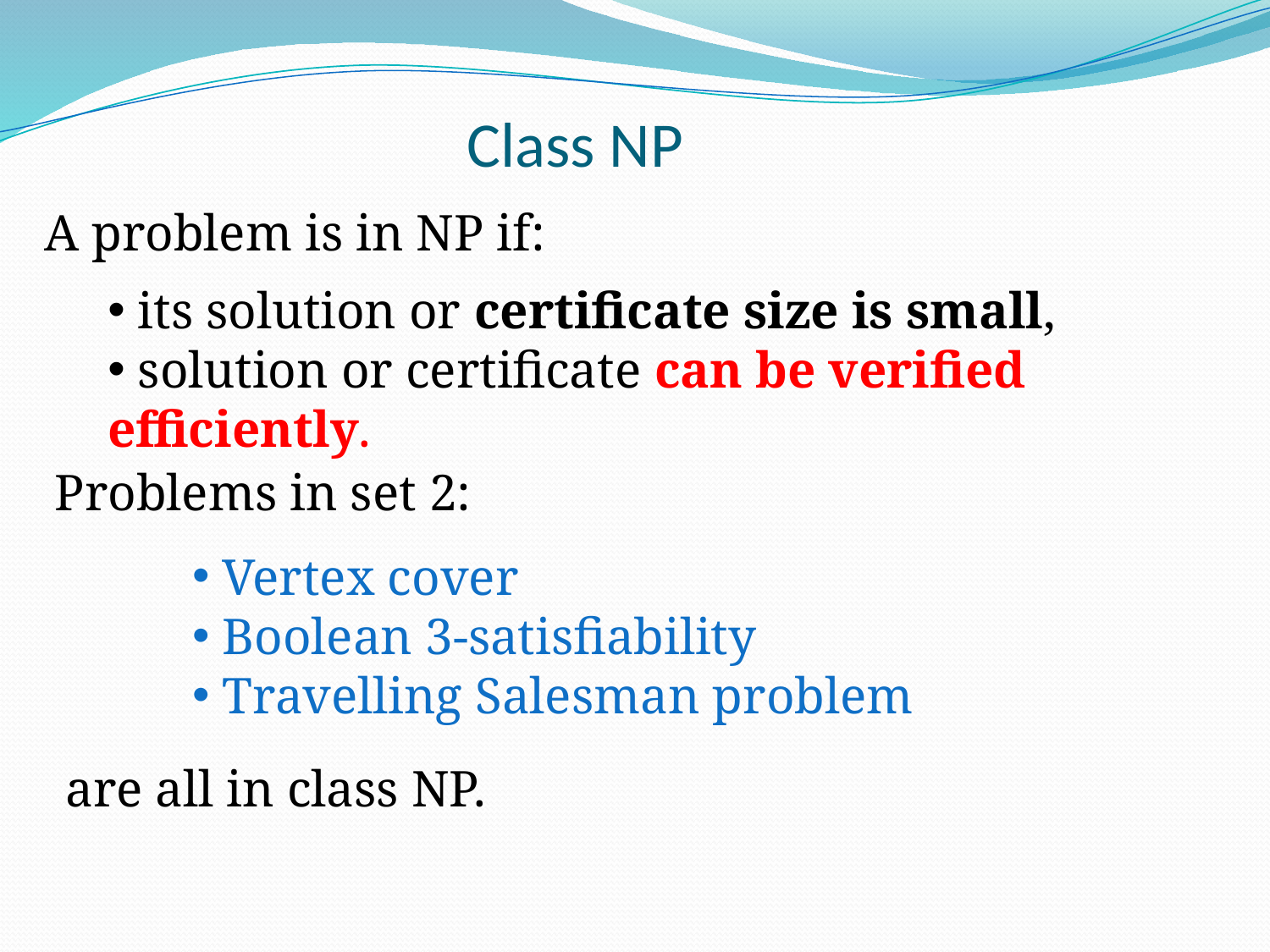

# Class NP
A problem is in NP if:
 its solution or certificate size is small,
 solution or certificate can be verified efficiently.

Problems in set 2:
 Vertex cover
 Boolean 3-satisfiability
 Travelling Salesman problem
are all in class NP.